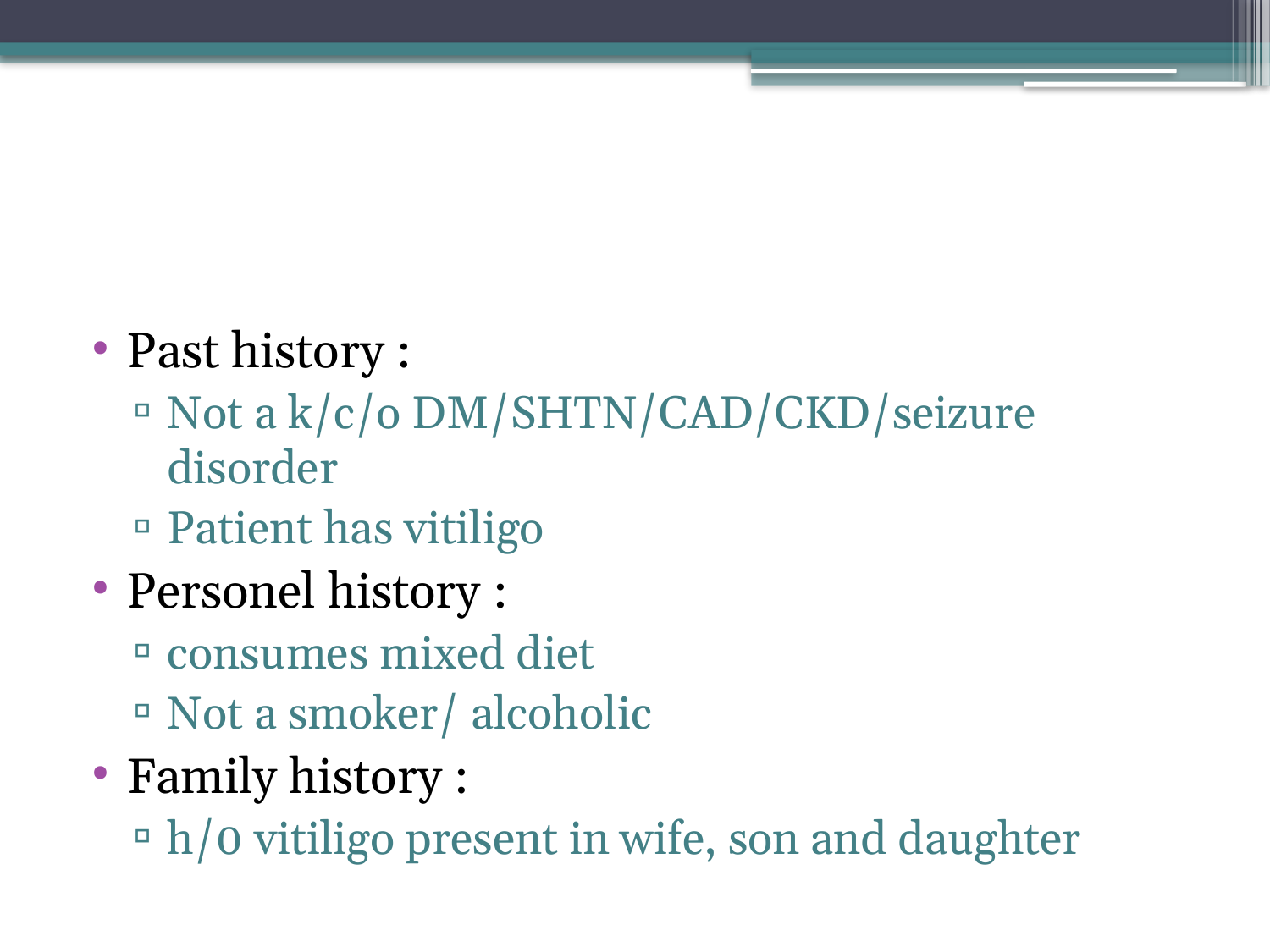

#
Past history :
Not a k/c/o DM/SHTN/CAD/CKD/seizure disorder
Patient has vitiligo
Personel history :
consumes mixed diet
Not a smoker/ alcoholic
Family history :
h/0 vitiligo present in wife, son and daughter